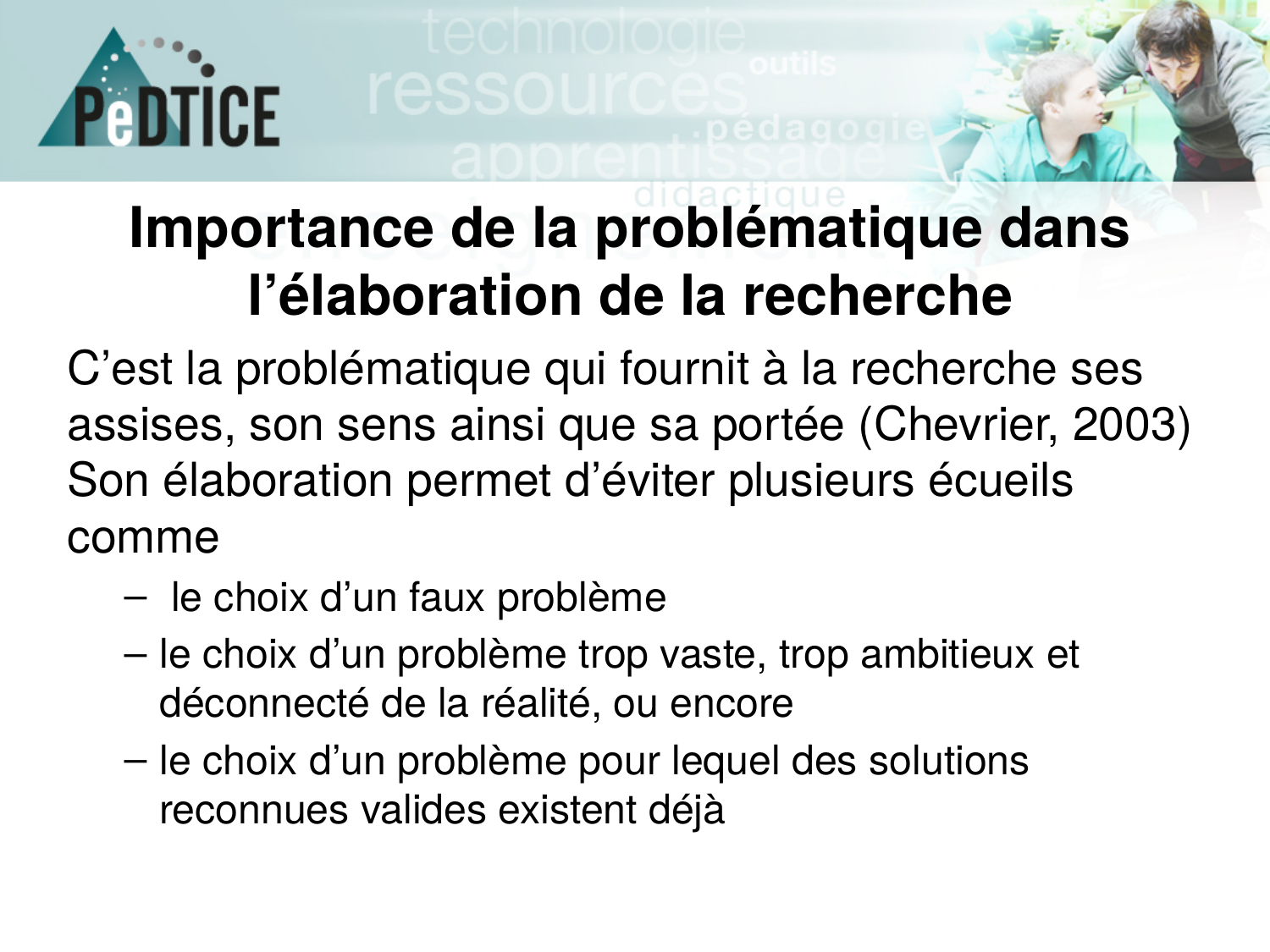

# Importance de la problématique dans l’élaboration de la recherche
C’est la problématique qui fournit à la recherche ses assises, son sens ainsi que sa portée (Chevrier, 2003)
Son élaboration permet d’éviter plusieurs écueils comme
 le choix d’un faux problème
le choix d’un problème trop vaste, trop ambitieux et déconnecté de la réalité, ou encore
le choix d’un problème pour lequel des solutions reconnues valides existent déjà